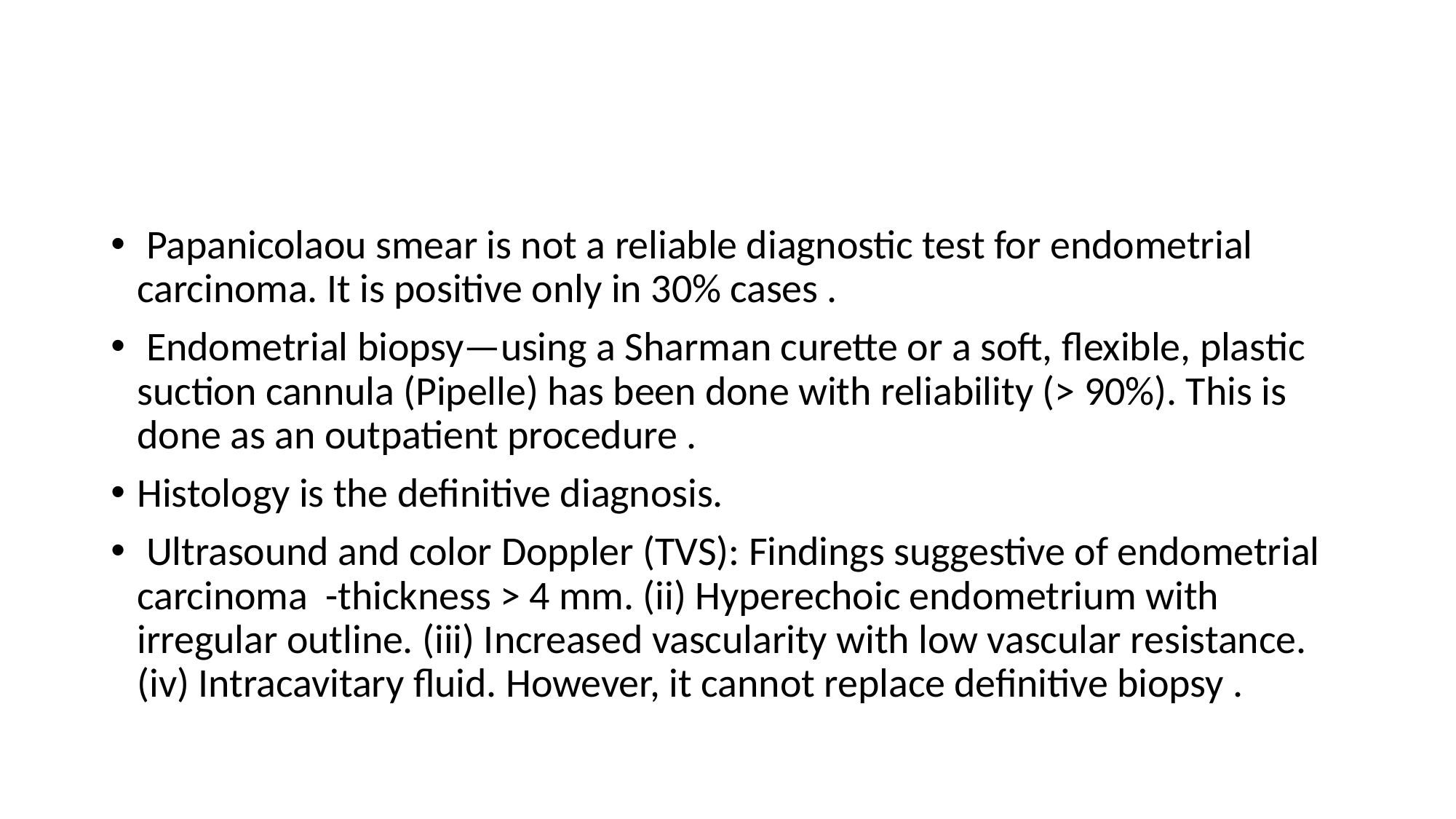

#
 Papanicolaou smear is not a reliable diagnostic test for endometrial carcinoma. It is positive only in 30% cases .
 Endometrial biopsy—using a Sharman curette or a soft, flexible, plastic suction cannula (Pipelle) has been done with reliability (> 90%). This is done as an outpatient procedure .
Histology is the definitive diagnosis.
 Ultrasound and color Doppler (TVS): Findings suggestive of endometrial carcinoma  -thickness > 4 mm. (ii) Hyperechoic endometrium with irregular outline. (iii) Increased vascularity with low vascular resistance. (iv) Intracavitary fluid. However, it cannot replace definitive biopsy .